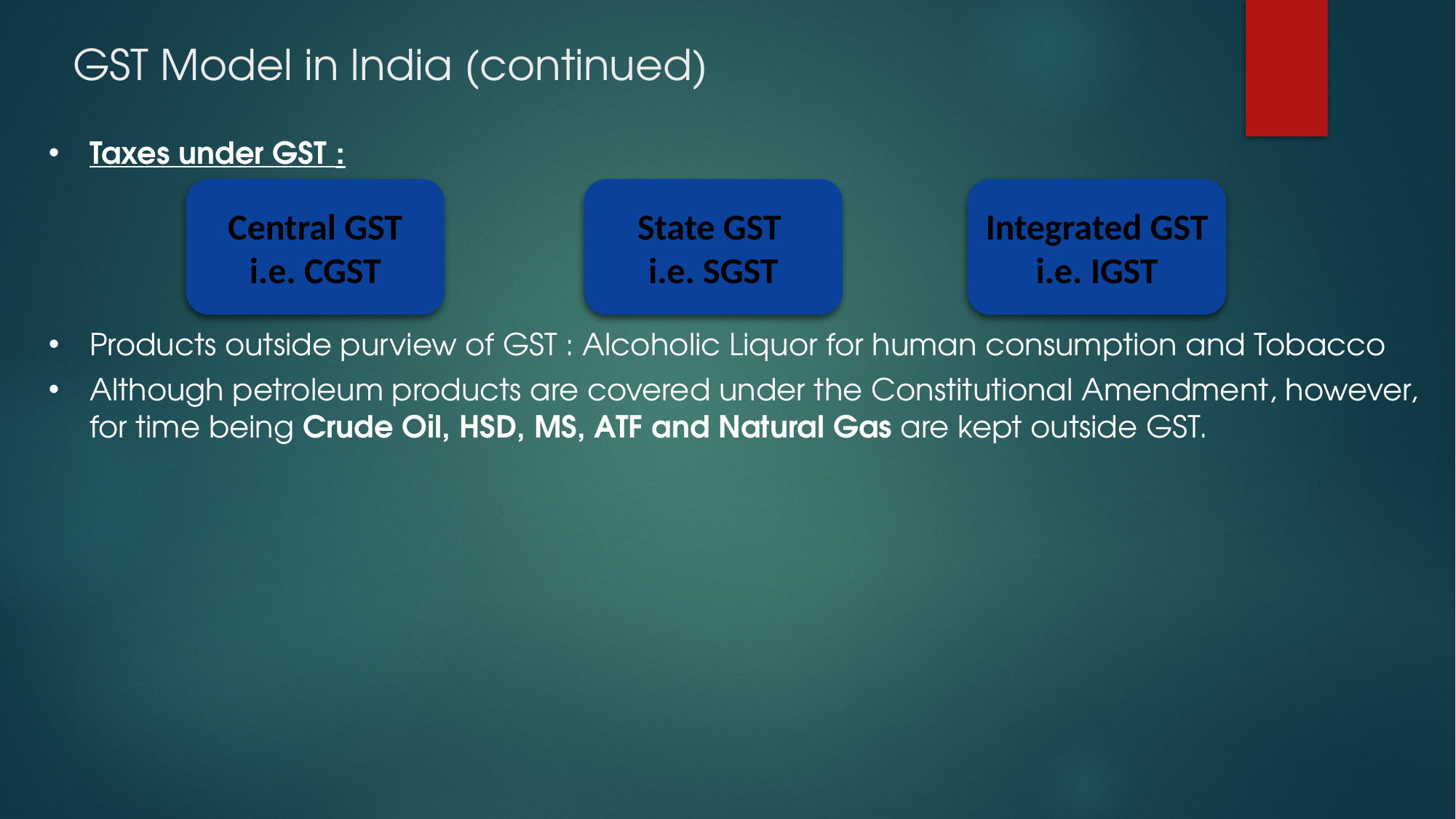

# GST Model in India (continued)
Taxes under GST :

Products outside purview of GST : Alcoholic Liquor for human consumption and Tobacco
Although petroleum products are covered under the Constitutional Amendment, however, for time being Crude Oil, HSD, MS, ATF and Natural Gas are kept outside GST.

Central GST i.e. CGST
Integrated GST i.e. IGST
State GST
i.e. SGST